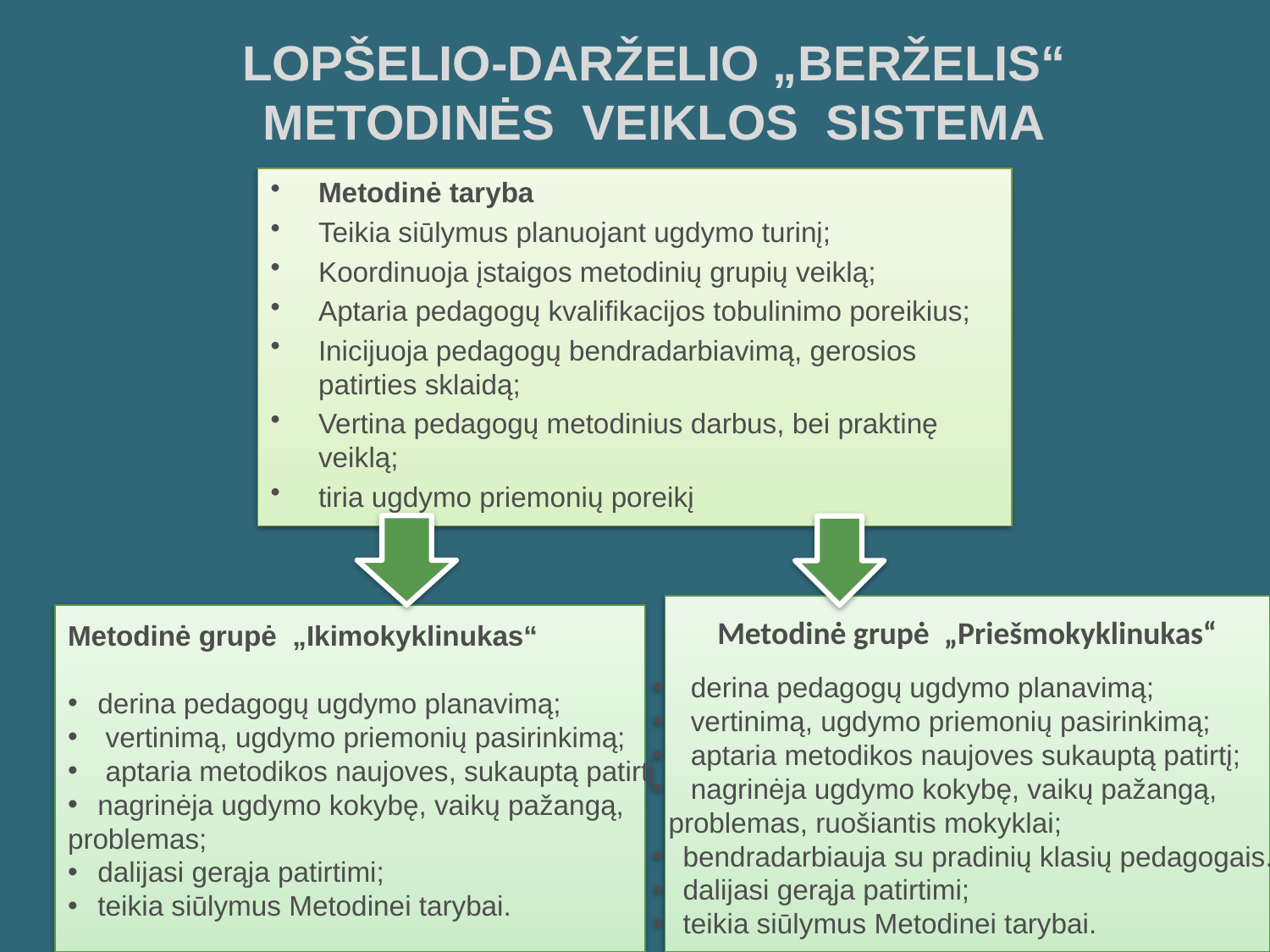

# LOPŠELIO-DARŽELIO „BERŽELIS“ METODINĖS  VEIKLOS  SISTEMA
Metodinė taryba
Teikia siūlymus planuojant ugdymo turinį;
Koordinuoja įstaigos metodinių grupių veiklą;
Aptaria pedagogų kvalifikacijos tobulinimo poreikius;
Inicijuoja pedagogų bendradarbiavimą, gerosios patirties sklaidą;
Vertina pedagogų metodinius darbus, bei praktinę veiklą;
tiria ugdymo priemonių poreikį

Metodinė grupė  „Priešmokyklinukas“

 derina pedagogų ugdymo planavimą;
 vertinimą, ugdymo priemonių pasirinkimą;
 aptaria metodikos naujoves sukauptą patirtį;
 nagrinėja ugdymo kokybę, vaikų pažangą,
  problemas, ruošiantis mokyklai;
bendradarbiauja su pradinių klasių pedagogais.
dalijasi gerąja patirtimi;
teikia siūlymus Metodinei tarybai.

Metodinė grupė  „Ikimokyklinukas“

derina pedagogų ugdymo planavimą;
 vertinimą, ugdymo priemonių pasirinkimą;
 aptaria metodikos naujoves, sukauptą patirtį
nagrinėja ugdymo kokybę, vaikų pažangą,
problemas;
dalijasi gerąja patirtimi;
teikia siūlymus Metodinei tarybai.